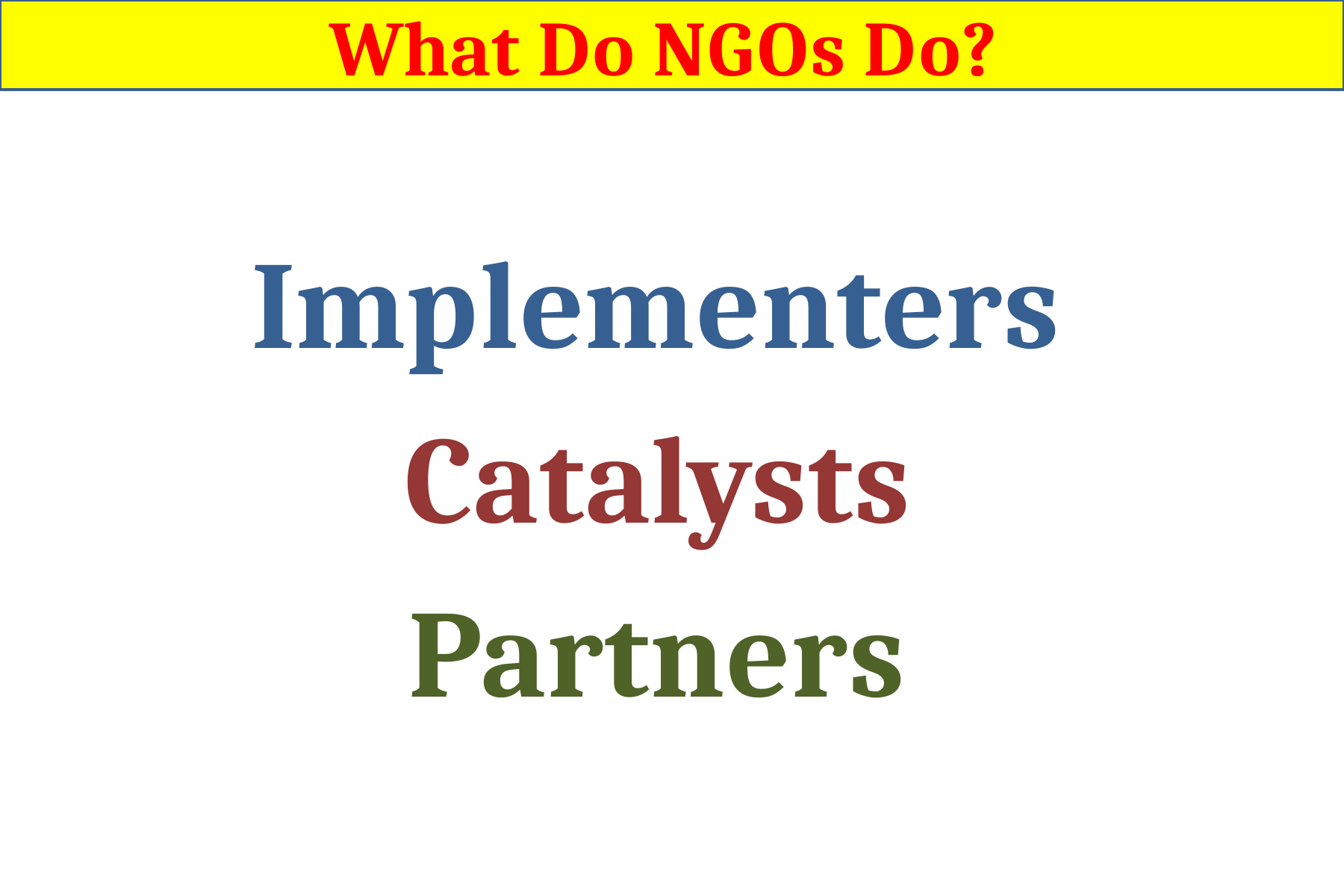

What Do NGOs Do?
Implementers
Catalysts
Partners